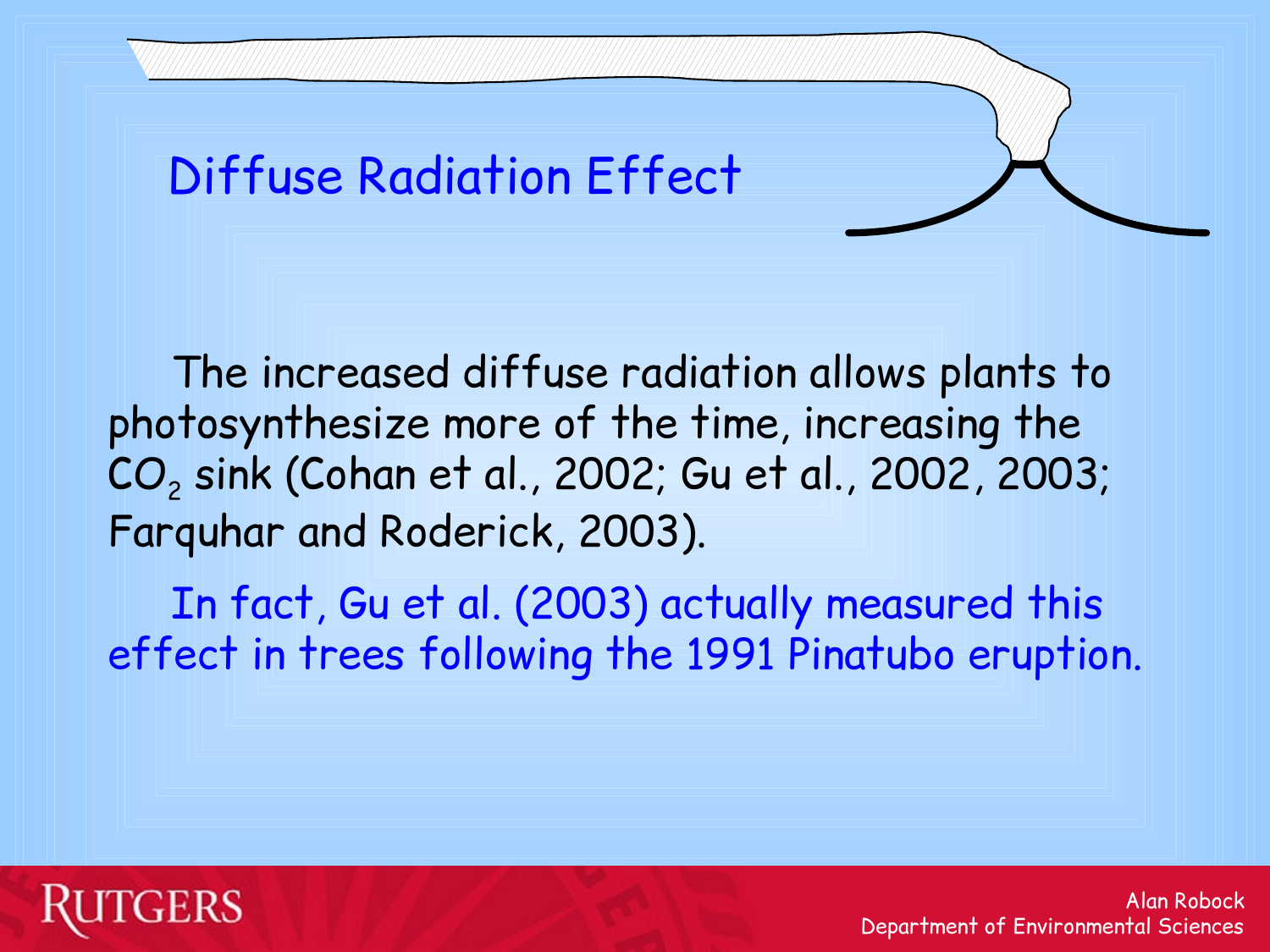

Diffuse Radiation Effect
	The increased diffuse radiation allows plants to photosynthesize more of the time, increasing the CO2 sink (Cohan et al., 2002; Gu et al., 2002, 2003; Farquhar and Roderick, 2003).
	In fact, Gu et al. (2003) actually measured this effect in trees following the 1991 Pinatubo eruption.